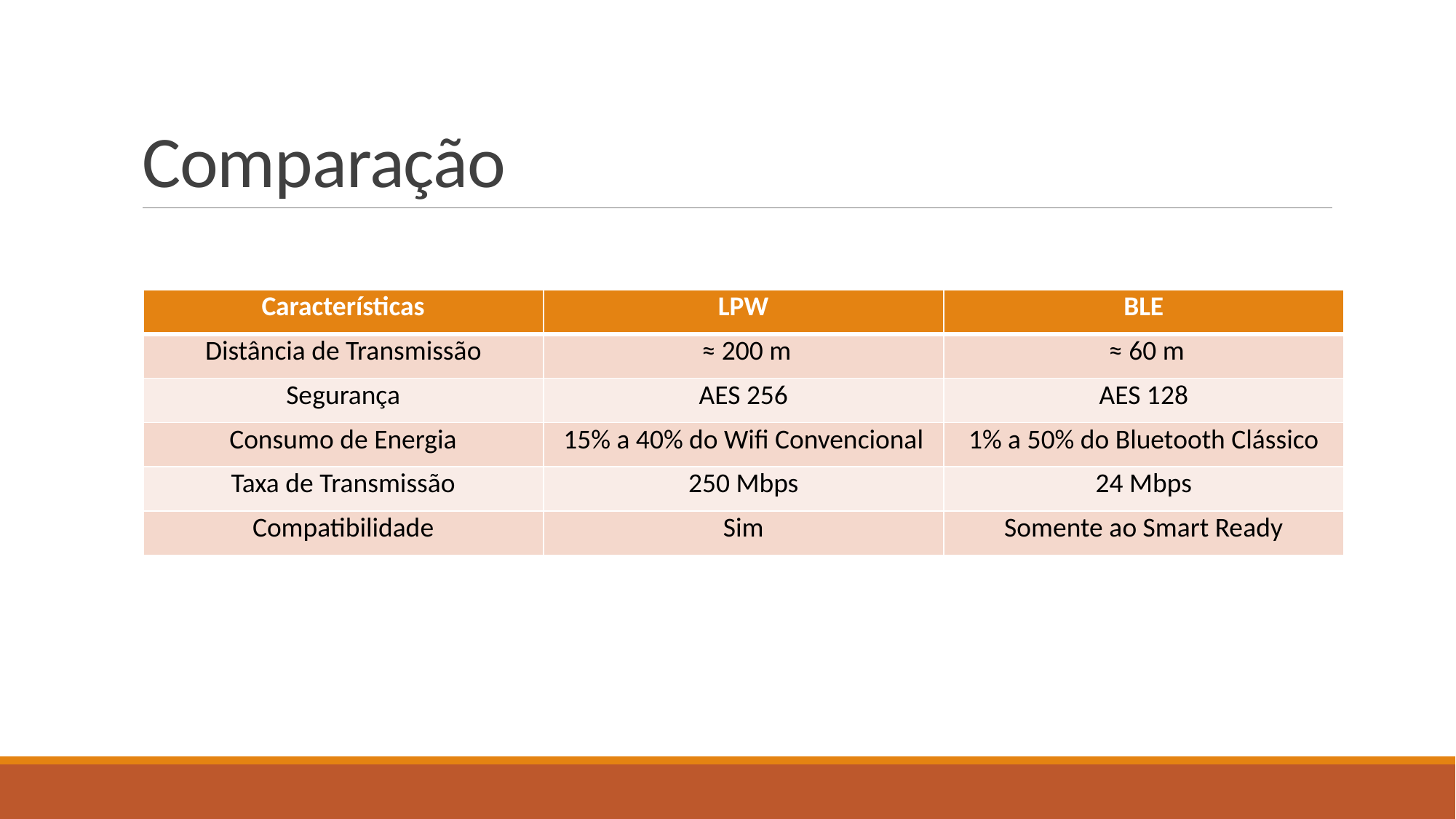

# Comparação
| Características | LPW | BLE |
| --- | --- | --- |
| Distância de Transmissão | ≈ 200 m | ≈ 60 m |
| Segurança | AES 256 | AES 128 |
| Consumo de Energia | 15% a 40% do Wifi Convencional | 1% a 50% do Bluetooth Clássico |
| Taxa de Transmissão | 250 Mbps | 24 Mbps |
| Compatibilidade | Sim | Somente ao Smart Ready |